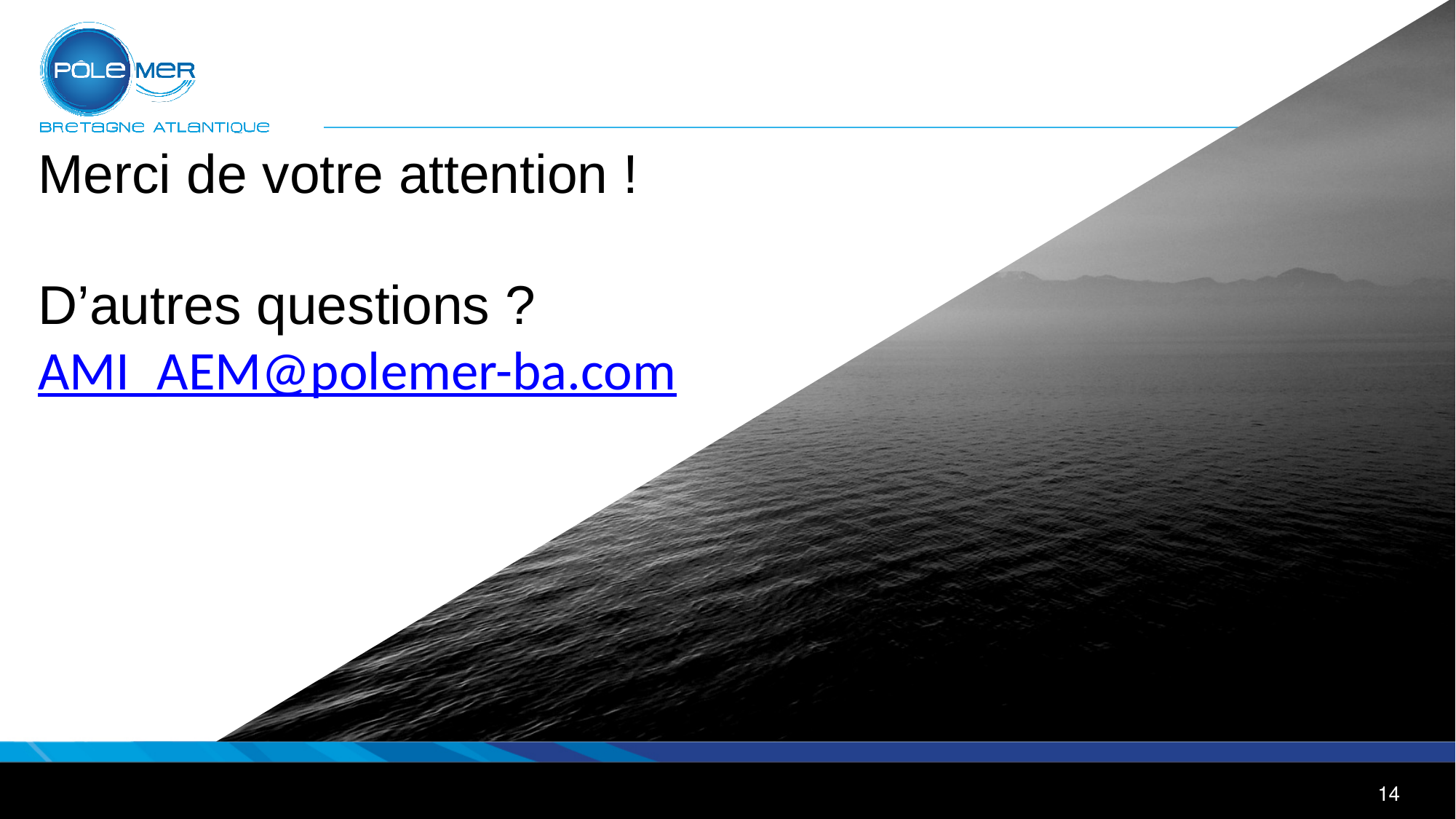

14
Merci de votre attention !

D’autres questions ?
AMI_AEM@polemer-ba.com

14